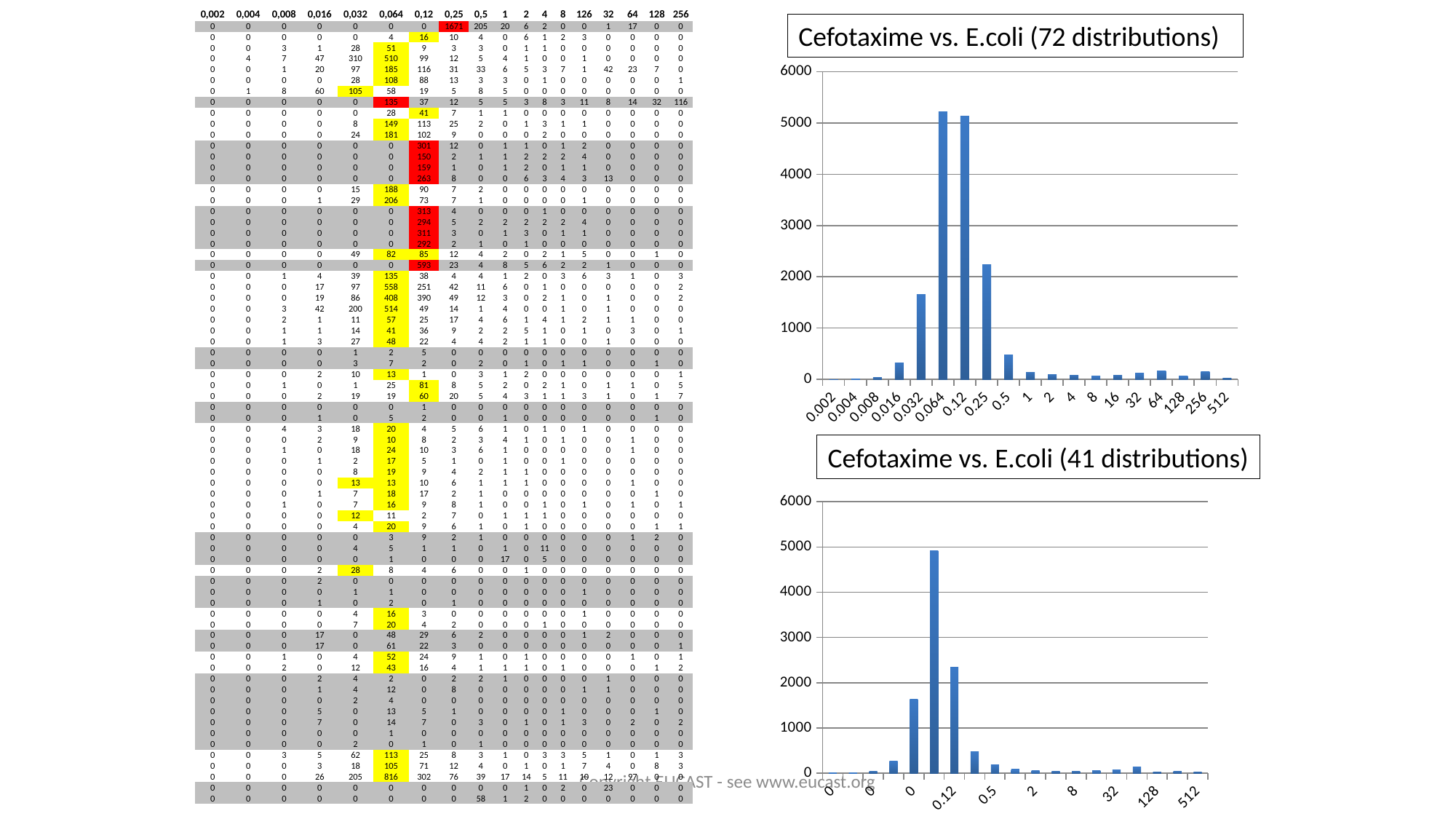

| 0,002 | 0,004 | 0,008 | 0,016 | 0,032 | 0,064 | 0,12 | 0,25 | 0,5 | 1 | 2 | 4 | 8 | 126 | 32 | 64 | 128 | 256 |
| --- | --- | --- | --- | --- | --- | --- | --- | --- | --- | --- | --- | --- | --- | --- | --- | --- | --- |
| 0 | 0 | 0 | 0 | 0 | 0 | 0 | 1671 | 205 | 20 | 6 | 2 | 0 | 0 | 1 | 17 | 0 | 0 |
| 0 | 0 | 0 | 0 | 0 | 4 | 16 | 10 | 4 | 0 | 6 | 1 | 2 | 3 | 0 | 0 | 0 | 0 |
| 0 | 0 | 3 | 1 | 28 | 51 | 9 | 3 | 3 | 0 | 1 | 1 | 0 | 0 | 0 | 0 | 0 | 0 |
| 0 | 4 | 7 | 47 | 310 | 510 | 99 | 12 | 5 | 4 | 1 | 0 | 0 | 1 | 0 | 0 | 0 | 0 |
| 0 | 0 | 1 | 20 | 97 | 185 | 116 | 31 | 33 | 6 | 5 | 3 | 7 | 1 | 42 | 23 | 7 | 0 |
| 0 | 0 | 0 | 0 | 28 | 108 | 88 | 13 | 3 | 3 | 0 | 1 | 0 | 0 | 0 | 0 | 0 | 1 |
| 0 | 1 | 8 | 60 | 105 | 58 | 19 | 5 | 8 | 5 | 0 | 0 | 0 | 0 | 0 | 0 | 0 | 0 |
| 0 | 0 | 0 | 0 | 0 | 135 | 37 | 12 | 5 | 5 | 3 | 8 | 3 | 11 | 8 | 14 | 32 | 116 |
| 0 | 0 | 0 | 0 | 0 | 28 | 41 | 7 | 1 | 1 | 0 | 0 | 0 | 0 | 0 | 0 | 0 | 0 |
| 0 | 0 | 0 | 0 | 8 | 149 | 113 | 25 | 2 | 0 | 1 | 3 | 1 | 1 | 0 | 0 | 0 | 0 |
| 0 | 0 | 0 | 0 | 24 | 181 | 102 | 9 | 0 | 0 | 0 | 2 | 0 | 0 | 0 | 0 | 0 | 0 |
| 0 | 0 | 0 | 0 | 0 | 0 | 301 | 12 | 0 | 1 | 1 | 0 | 1 | 2 | 0 | 0 | 0 | 0 |
| 0 | 0 | 0 | 0 | 0 | 0 | 150 | 2 | 1 | 1 | 2 | 2 | 2 | 4 | 0 | 0 | 0 | 0 |
| 0 | 0 | 0 | 0 | 0 | 0 | 159 | 1 | 0 | 1 | 2 | 0 | 1 | 1 | 0 | 0 | 0 | 0 |
| 0 | 0 | 0 | 0 | 0 | 0 | 263 | 8 | 0 | 0 | 6 | 3 | 4 | 3 | 13 | 0 | 0 | 0 |
| 0 | 0 | 0 | 0 | 15 | 188 | 90 | 7 | 2 | 0 | 0 | 0 | 0 | 0 | 0 | 0 | 0 | 0 |
| 0 | 0 | 0 | 1 | 29 | 206 | 73 | 7 | 1 | 0 | 0 | 0 | 0 | 1 | 0 | 0 | 0 | 0 |
| 0 | 0 | 0 | 0 | 0 | 0 | 313 | 4 | 0 | 0 | 0 | 1 | 0 | 0 | 0 | 0 | 0 | 0 |
| 0 | 0 | 0 | 0 | 0 | 0 | 294 | 5 | 2 | 2 | 2 | 2 | 2 | 4 | 0 | 0 | 0 | 0 |
| 0 | 0 | 0 | 0 | 0 | 0 | 311 | 3 | 0 | 1 | 3 | 0 | 1 | 1 | 0 | 0 | 0 | 0 |
| 0 | 0 | 0 | 0 | 0 | 0 | 292 | 2 | 1 | 0 | 1 | 0 | 0 | 0 | 0 | 0 | 0 | 0 |
| 0 | 0 | 0 | 0 | 49 | 82 | 85 | 12 | 4 | 2 | 0 | 2 | 1 | 5 | 0 | 0 | 1 | 0 |
| 0 | 0 | 0 | 0 | 0 | 0 | 593 | 23 | 4 | 8 | 5 | 6 | 2 | 2 | 1 | 0 | 0 | 0 |
| 0 | 0 | 1 | 4 | 39 | 135 | 38 | 4 | 4 | 1 | 2 | 0 | 3 | 6 | 3 | 1 | 0 | 3 |
| 0 | 0 | 0 | 17 | 97 | 558 | 251 | 42 | 11 | 6 | 0 | 1 | 0 | 0 | 0 | 0 | 0 | 2 |
| 0 | 0 | 0 | 19 | 86 | 408 | 390 | 49 | 12 | 3 | 0 | 2 | 1 | 0 | 1 | 0 | 0 | 2 |
| 0 | 0 | 3 | 42 | 200 | 514 | 49 | 14 | 1 | 4 | 0 | 0 | 1 | 0 | 1 | 0 | 0 | 0 |
| 0 | 0 | 2 | 1 | 11 | 57 | 25 | 17 | 4 | 6 | 1 | 4 | 1 | 2 | 1 | 1 | 0 | 0 |
| 0 | 0 | 1 | 1 | 14 | 41 | 36 | 9 | 2 | 2 | 5 | 1 | 0 | 1 | 0 | 3 | 0 | 1 |
| 0 | 0 | 1 | 3 | 27 | 48 | 22 | 4 | 4 | 2 | 1 | 1 | 0 | 0 | 1 | 0 | 0 | 0 |
| 0 | 0 | 0 | 0 | 1 | 2 | 5 | 0 | 0 | 0 | 0 | 0 | 0 | 0 | 0 | 0 | 0 | 0 |
| 0 | 0 | 0 | 0 | 3 | 7 | 2 | 0 | 2 | 0 | 1 | 0 | 1 | 1 | 0 | 0 | 1 | 0 |
| 0 | 0 | 0 | 2 | 10 | 13 | 1 | 0 | 3 | 1 | 2 | 0 | 0 | 0 | 0 | 0 | 0 | 1 |
| 0 | 0 | 1 | 0 | 1 | 25 | 81 | 8 | 5 | 2 | 0 | 2 | 1 | 0 | 1 | 1 | 0 | 5 |
| 0 | 0 | 0 | 2 | 19 | 19 | 60 | 20 | 5 | 4 | 3 | 1 | 1 | 3 | 1 | 0 | 1 | 7 |
| 0 | 0 | 0 | 0 | 0 | 0 | 1 | 0 | 0 | 0 | 0 | 0 | 0 | 0 | 0 | 0 | 0 | 0 |
| 0 | 0 | 0 | 1 | 0 | 5 | 2 | 0 | 0 | 1 | 0 | 0 | 0 | 0 | 0 | 0 | 1 | 0 |
| 0 | 0 | 4 | 3 | 18 | 20 | 4 | 5 | 6 | 1 | 0 | 1 | 0 | 1 | 0 | 0 | 0 | 0 |
| 0 | 0 | 0 | 2 | 9 | 10 | 8 | 2 | 3 | 4 | 1 | 0 | 1 | 0 | 0 | 1 | 0 | 0 |
| 0 | 0 | 1 | 0 | 18 | 24 | 10 | 3 | 6 | 1 | 0 | 0 | 0 | 0 | 0 | 1 | 0 | 0 |
| 0 | 0 | 0 | 1 | 2 | 17 | 5 | 1 | 0 | 1 | 0 | 0 | 1 | 0 | 0 | 0 | 0 | 0 |
| 0 | 0 | 0 | 0 | 8 | 19 | 9 | 4 | 2 | 1 | 1 | 0 | 0 | 0 | 0 | 0 | 0 | 0 |
| 0 | 0 | 0 | 0 | 13 | 13 | 10 | 6 | 1 | 1 | 1 | 0 | 0 | 0 | 0 | 1 | 0 | 0 |
| 0 | 0 | 0 | 1 | 7 | 18 | 17 | 2 | 1 | 0 | 0 | 0 | 0 | 0 | 0 | 0 | 1 | 0 |
| 0 | 0 | 1 | 0 | 7 | 16 | 9 | 8 | 1 | 0 | 0 | 1 | 0 | 1 | 0 | 1 | 0 | 1 |
| 0 | 0 | 0 | 0 | 12 | 11 | 2 | 7 | 0 | 1 | 1 | 1 | 0 | 0 | 0 | 0 | 0 | 0 |
| 0 | 0 | 0 | 0 | 4 | 20 | 9 | 6 | 1 | 0 | 1 | 0 | 0 | 0 | 0 | 0 | 1 | 1 |
| 0 | 0 | 0 | 0 | 0 | 3 | 9 | 2 | 1 | 0 | 0 | 0 | 0 | 0 | 0 | 1 | 2 | 0 |
| 0 | 0 | 0 | 0 | 4 | 5 | 1 | 1 | 0 | 1 | 0 | 11 | 0 | 0 | 0 | 0 | 0 | 0 |
| 0 | 0 | 0 | 0 | 0 | 1 | 0 | 0 | 0 | 17 | 0 | 5 | 0 | 0 | 0 | 0 | 0 | 0 |
| 0 | 0 | 0 | 2 | 28 | 8 | 4 | 6 | 0 | 0 | 1 | 0 | 0 | 0 | 0 | 0 | 0 | 0 |
| 0 | 0 | 0 | 2 | 0 | 0 | 0 | 0 | 0 | 0 | 0 | 0 | 0 | 0 | 0 | 0 | 0 | 0 |
| 0 | 0 | 0 | 0 | 1 | 1 | 0 | 0 | 0 | 0 | 0 | 0 | 0 | 1 | 0 | 0 | 0 | 0 |
| 0 | 0 | 0 | 1 | 0 | 2 | 0 | 1 | 0 | 0 | 0 | 0 | 0 | 0 | 0 | 0 | 0 | 0 |
| 0 | 0 | 0 | 0 | 4 | 16 | 3 | 0 | 0 | 0 | 0 | 0 | 0 | 1 | 0 | 0 | 0 | 0 |
| 0 | 0 | 0 | 0 | 7 | 20 | 4 | 2 | 0 | 0 | 0 | 1 | 0 | 0 | 0 | 0 | 0 | 0 |
| 0 | 0 | 0 | 17 | 0 | 48 | 29 | 6 | 2 | 0 | 0 | 0 | 0 | 1 | 2 | 0 | 0 | 0 |
| 0 | 0 | 0 | 17 | 0 | 61 | 22 | 3 | 0 | 0 | 0 | 0 | 0 | 0 | 0 | 0 | 0 | 1 |
| 0 | 0 | 1 | 0 | 4 | 52 | 24 | 9 | 1 | 0 | 1 | 0 | 0 | 0 | 0 | 1 | 0 | 1 |
| 0 | 0 | 2 | 0 | 12 | 43 | 16 | 4 | 1 | 1 | 1 | 0 | 1 | 0 | 0 | 0 | 1 | 2 |
| 0 | 0 | 0 | 2 | 4 | 2 | 0 | 2 | 2 | 1 | 0 | 0 | 0 | 0 | 1 | 0 | 0 | 0 |
| 0 | 0 | 0 | 1 | 4 | 12 | 0 | 8 | 0 | 0 | 0 | 0 | 0 | 1 | 1 | 0 | 0 | 0 |
| 0 | 0 | 0 | 0 | 2 | 4 | 0 | 0 | 0 | 0 | 0 | 0 | 0 | 0 | 0 | 0 | 0 | 0 |
| 0 | 0 | 0 | 5 | 0 | 13 | 5 | 1 | 0 | 0 | 0 | 0 | 1 | 0 | 0 | 0 | 1 | 0 |
| 0 | 0 | 0 | 7 | 0 | 14 | 7 | 0 | 3 | 0 | 1 | 0 | 1 | 3 | 0 | 2 | 0 | 2 |
| 0 | 0 | 0 | 0 | 0 | 1 | 0 | 0 | 0 | 0 | 0 | 0 | 0 | 0 | 0 | 0 | 0 | 0 |
| 0 | 0 | 0 | 0 | 2 | 0 | 1 | 0 | 1 | 0 | 0 | 0 | 0 | 0 | 0 | 0 | 0 | 0 |
| 0 | 0 | 3 | 5 | 62 | 113 | 25 | 8 | 3 | 1 | 0 | 3 | 3 | 5 | 1 | 0 | 1 | 3 |
| 0 | 0 | 0 | 3 | 18 | 105 | 71 | 12 | 4 | 0 | 1 | 0 | 1 | 7 | 4 | 0 | 8 | 3 |
| 0 | 0 | 0 | 26 | 205 | 816 | 302 | 76 | 39 | 17 | 14 | 5 | 11 | 10 | 12 | 97 | 0 | 0 |
| 0 | 0 | 0 | 0 | 0 | 0 | 0 | 0 | 0 | 0 | 1 | 0 | 2 | 0 | 23 | 0 | 0 | 0 |
| 0 | 0 | 0 | 0 | 0 | 0 | 0 | 0 | 58 | 1 | 2 | 0 | 0 | 0 | 0 | 0 | 0 | 0 |
Cefotaxime vs. E.coli (72 distributions)

### Chart

| Category |  |
|---|---|
| 0.002 | 0.0 |
| 0.004 | 5.0 |
| 0.008 | 40.0 |
| 0.016 | 316.0 |
| 0.032 | 1656.0 |
| 0.064 | 5225.0 |
| 0.12 | 5133.0 |
| 0.25 | 2236.0 |
| 0.5 | 473.0 |
| 1.0 | 141.0 |
| 2.0 | 87.0 |
| 4.0 | 77.0 |
| 8.0 | 58.0 |
| 16.0 | 84.0 |
| 32.0 | 118.0 |
| 64.0 | 165.0 |
| 128.0 | 58.0 |
| 256.0 | 152.0 |
| 512.0 | 28.0 |
Cefotaxime vs. E.coli (41 distributions)

### Chart

| Category |  |
|---|---|
| 0.002 | 0.0 |
| 0.004 | 5.0 |
| 0.008 | 40.0 |
| 0.016 | 263.0 |
| 0.032 | 1638.0 |
| 0.064 | 4916.0 |
| 0.12 | 2338.0 |
| 0.25 | 469.0 |
| 0.5 | 188.0 |
| 1.0 | 81.0 |
| 2.0 | 52.0 |
| 4.0 | 37.0 |
| 8.0 | 38.0 |
| 16.0 | 50.0 |
| 32.0 | 68.0 |
| 64.0 | 131.0 |
| 128.0 | 22.0 |
| 256.0 | 33.0 |
| 512.0 | 28.0 |
Copyright EUCAST - see www.eucast.org